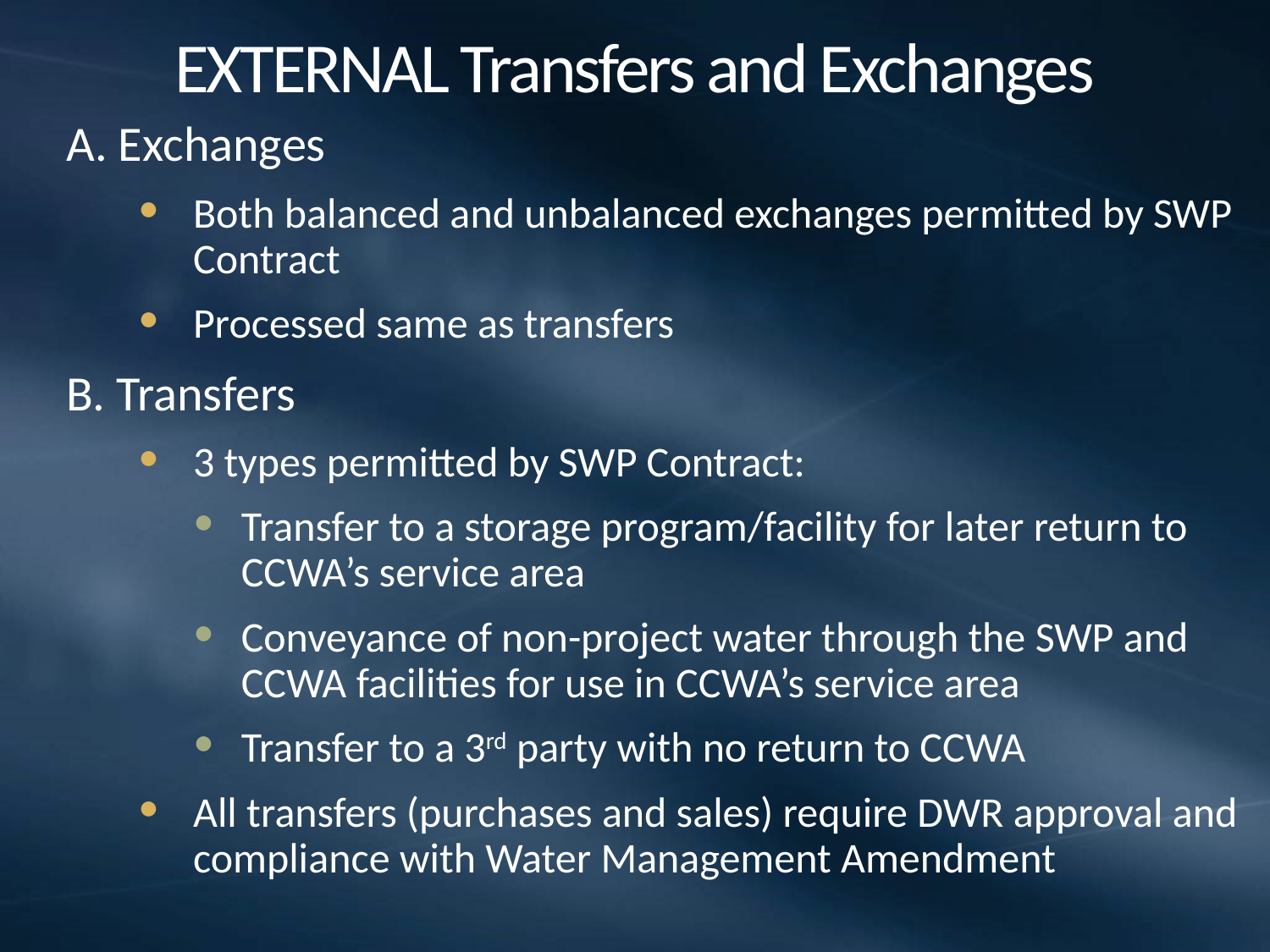

# EXTERNAL Transfers and Exchanges
A. Exchanges
Both balanced and unbalanced exchanges permitted by SWP Contract
Processed same as transfers
B. Transfers
3 types permitted by SWP Contract:
Transfer to a storage program/facility for later return to CCWA’s service area
Conveyance of non-project water through the SWP and CCWA facilities for use in CCWA’s service area
Transfer to a 3rd party with no return to CCWA
All transfers (purchases and sales) require DWR approval and compliance with Water Management Amendment